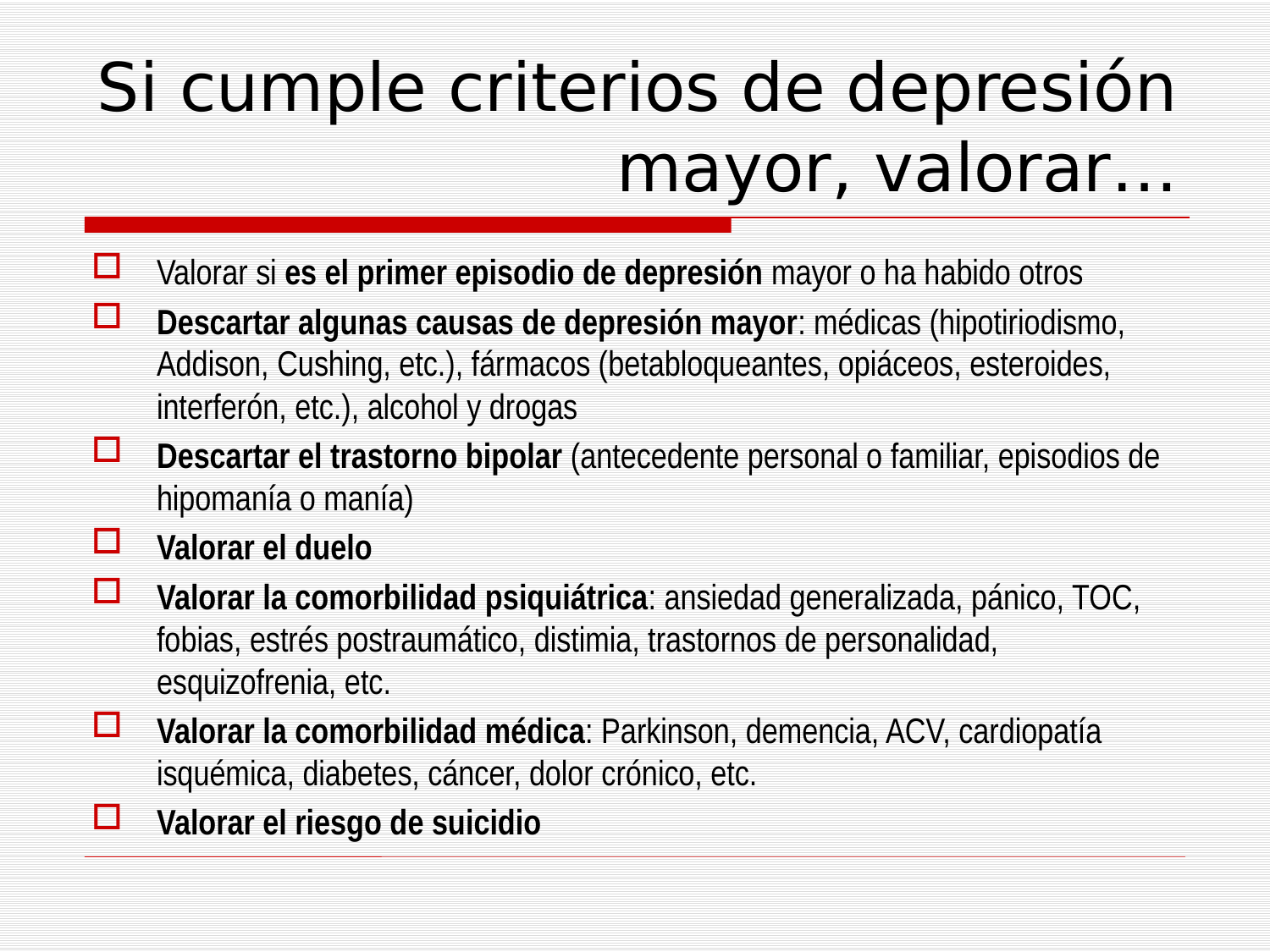

# Si cumple criterios de depresión mayor, valorar…
Valorar si es el primer episodio de depresión mayor o ha habido otros
Descartar algunas causas de depresión mayor: médicas (hipotiriodismo, Addison, Cushing, etc.), fármacos (betabloqueantes, opiáceos, esteroides, interferón, etc.), alcohol y drogas
Descartar el trastorno bipolar (antecedente personal o familiar, episodios de hipomanía o manía)
Valorar el duelo
Valorar la comorbilidad psiquiátrica: ansiedad generalizada, pánico, TOC, fobias, estrés postraumático, distimia, trastornos de personalidad, esquizofrenia, etc.
Valorar la comorbilidad médica: Parkinson, demencia, ACV, cardiopatía isquémica, diabetes, cáncer, dolor crónico, etc.
Valorar el riesgo de suicidio